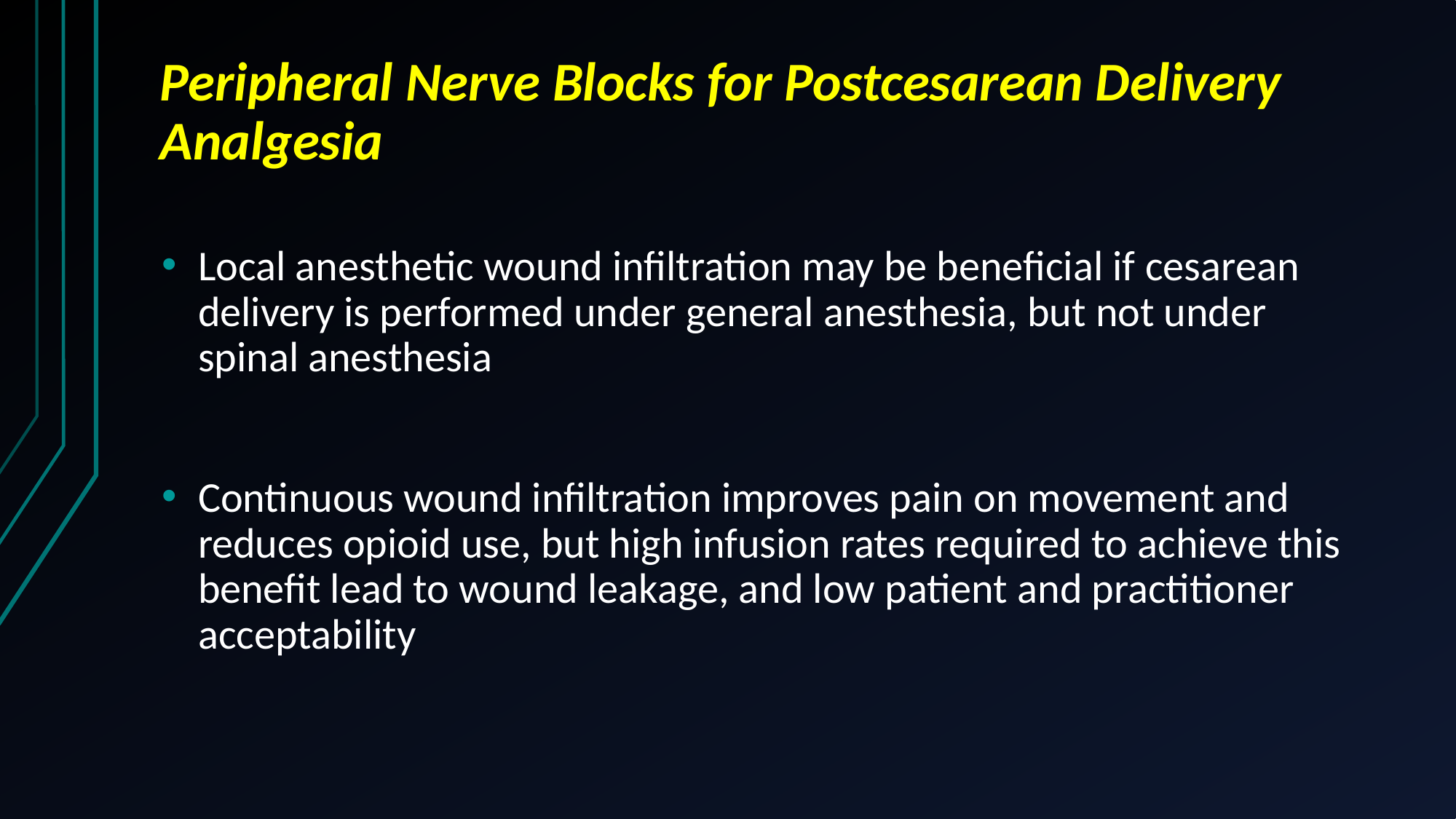

# Peripheral Nerve Blocks for Postcesarean Delivery Analgesia
Local anesthetic wound infiltration may be beneficial if cesarean delivery is performed under general anesthesia, but not under spinal anesthesia

Continuous wound infiltration improves pain on movement and reduces opioid use, but high infusion rates required to achieve this benefit lead to wound leakage, and low patient and practitioner acceptability